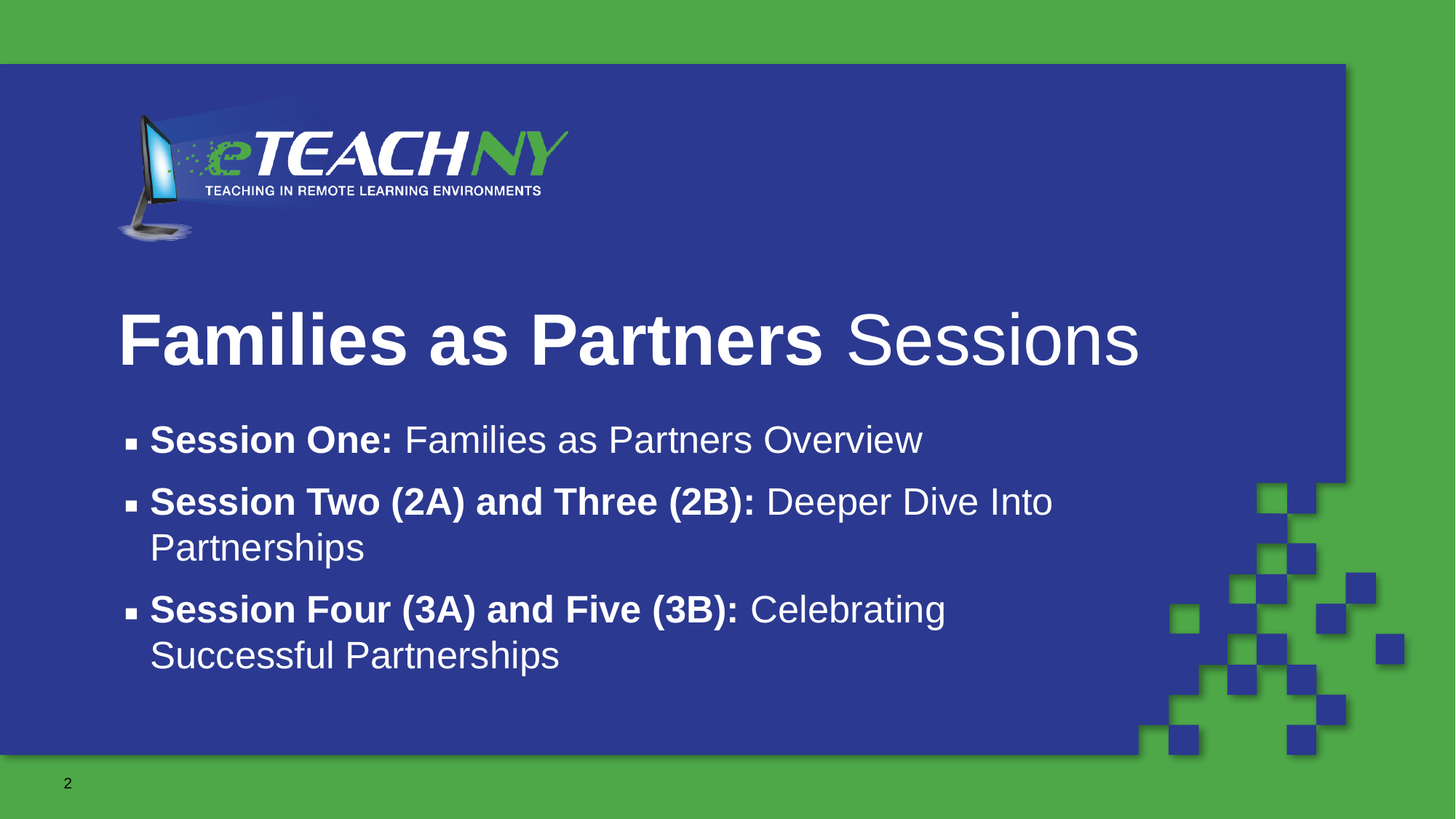

# Families as Partners Sessions
Session One: Families as Partners Overview
Session Two (2A) and Three (2B): Deeper Dive Into Partnerships
Session Four (3A) and Five (3B): Celebrating Successful Partnerships
2